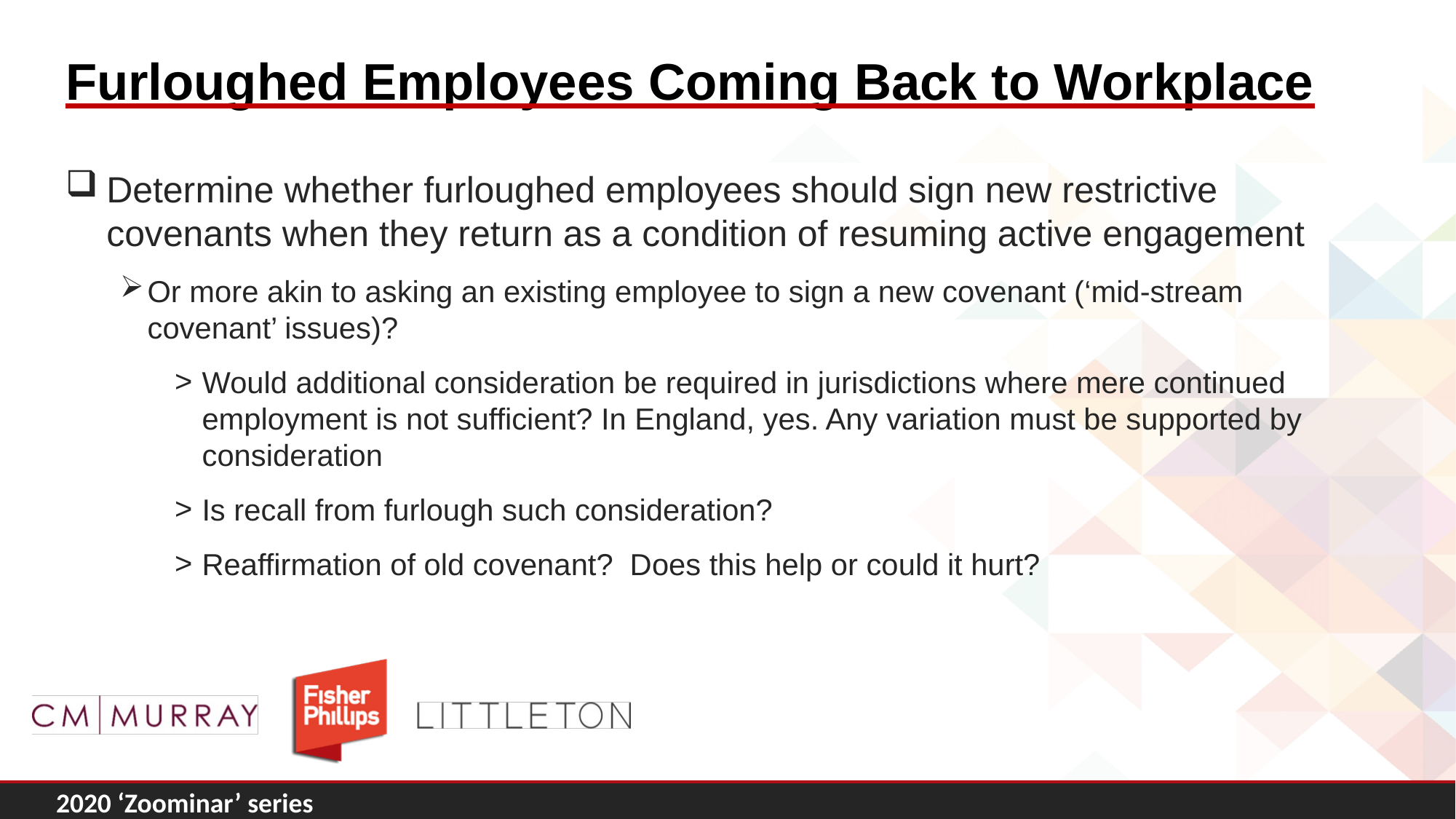

# Furloughed Employees Coming Back to Workplace
Determine whether furloughed employees should sign new restrictive covenants when they return as a condition of resuming active engagement
Or more akin to asking an existing employee to sign a new covenant (‘mid-stream covenant’ issues)?
Would additional consideration be required in jurisdictions where mere continued employment is not sufficient? In England, yes. Any variation must be supported by consideration
Is recall from furlough such consideration?
Reaffirmation of old covenant?  Does this help or could it hurt?